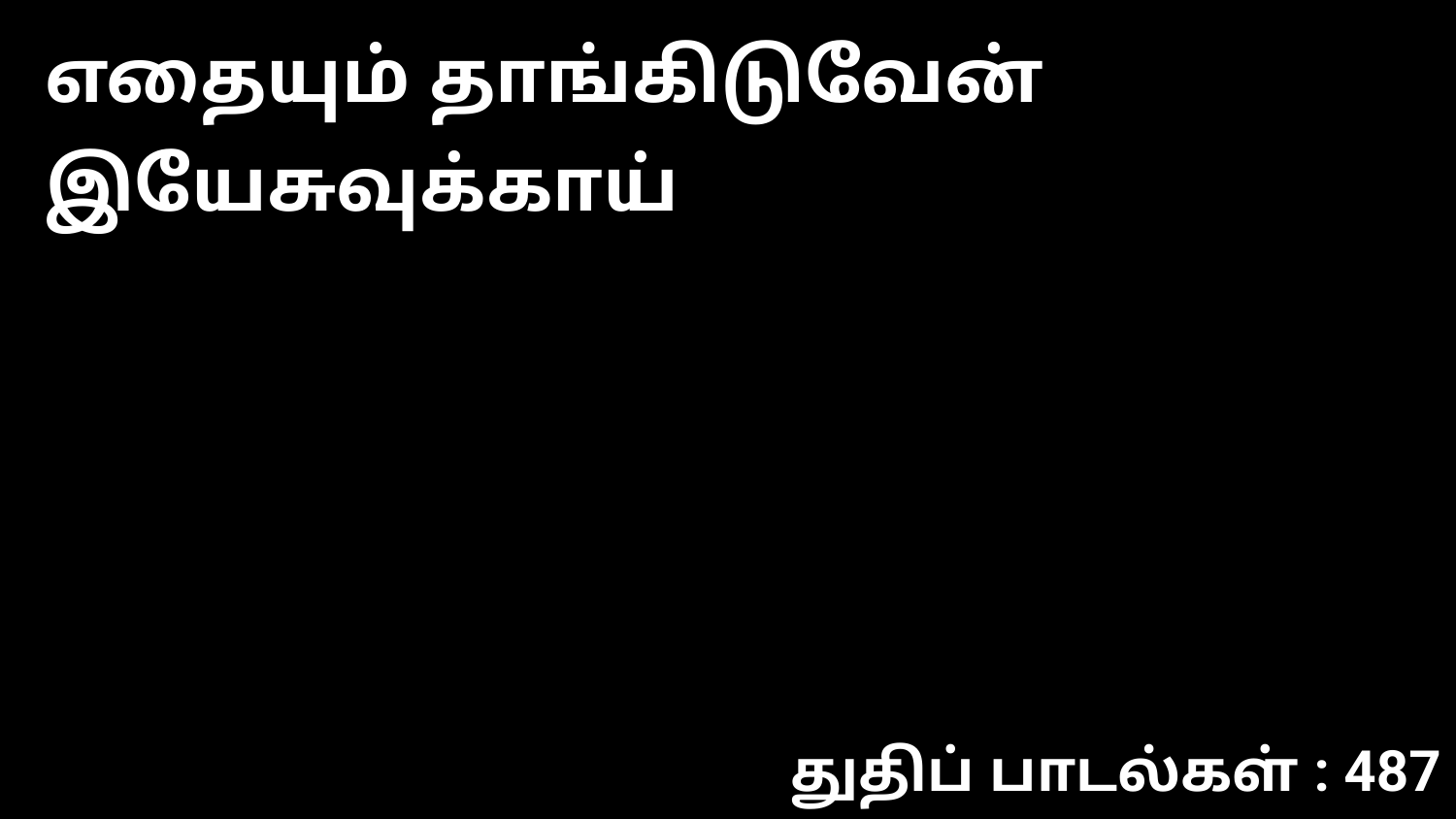

எதையும் தாங்கிடுவேன் இயேசுவுக்காய்
துதிப் பாடல்கள் : 487